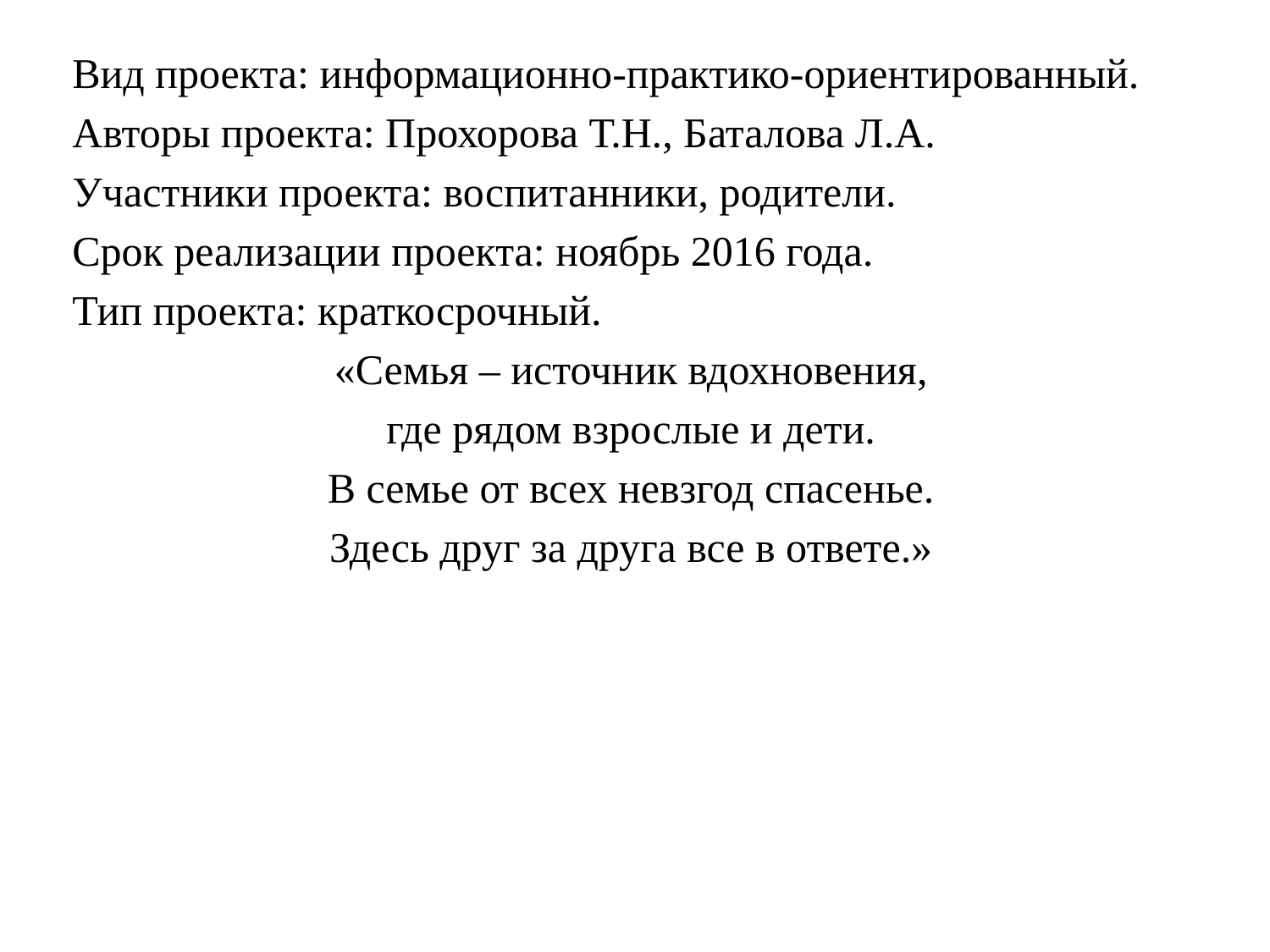

#
Вид проекта: информационно-практико-ориентированный.
Авторы проекта: Прохорова Т.Н., Баталова Л.А.
Участники проекта: воспитанники, родители.
Срок реализации проекта: ноябрь 2016 года.
Тип проекта: краткосрочный.
«Семья – источник вдохновения,
где рядом взрослые и дети.
 В семье от всех невзгод спасенье.
Здесь друг за друга все в ответе.»